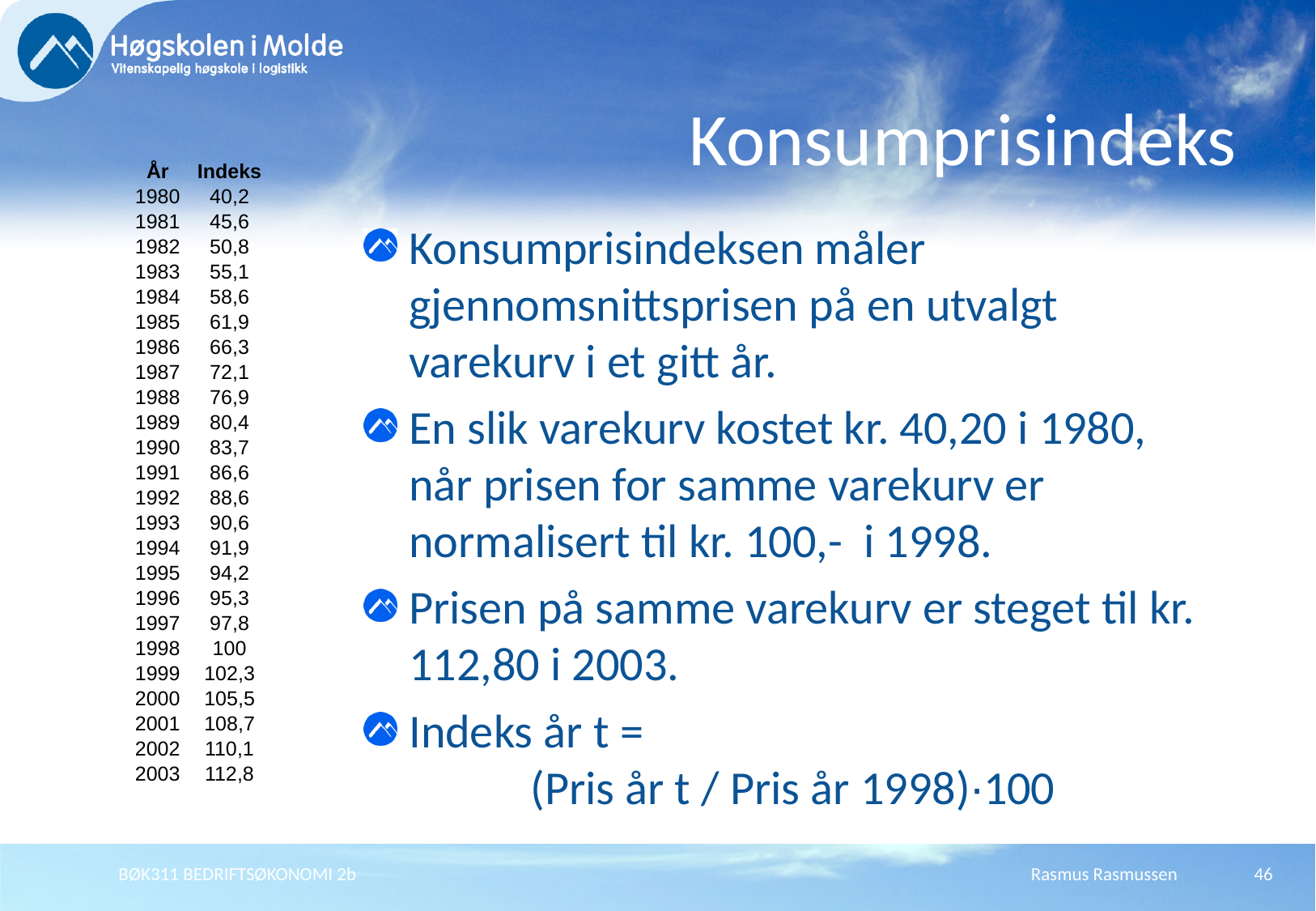

# Konsumprisindeks
| År | Indeks |
| --- | --- |
| 1980 | 40,2 |
| 1981 | 45,6 |
| 1982 | 50,8 |
| 1983 | 55,1 |
| 1984 | 58,6 |
| 1985 | 61,9 |
| 1986 | 66,3 |
| 1987 | 72,1 |
| 1988 | 76,9 |
| 1989 | 80,4 |
| 1990 | 83,7 |
| 1991 | 86,6 |
| 1992 | 88,6 |
| 1993 | 90,6 |
| 1994 | 91,9 |
| 1995 | 94,2 |
| 1996 | 95,3 |
| 1997 | 97,8 |
| 1998 | 100 |
| 1999 | 102,3 |
| 2000 | 105,5 |
| 2001 | 108,7 |
| 2002 | 110,1 |
| 2003 | 112,8 |
Konsumprisindeksen måler gjennomsnittsprisen på en utvalgt varekurv i et gitt år.
En slik varekurv kostet kr. 40,20 i 1980, når prisen for samme varekurv er normalisert til kr. 100,-  i 1998.
Prisen på samme varekurv er steget til kr. 112,80 i 2003.
Indeks år t =
	(Pris år t / Pris år 1998)∙100
BØK311 BEDRIFTSØKONOMI 2b
Rasmus Rasmussen
46